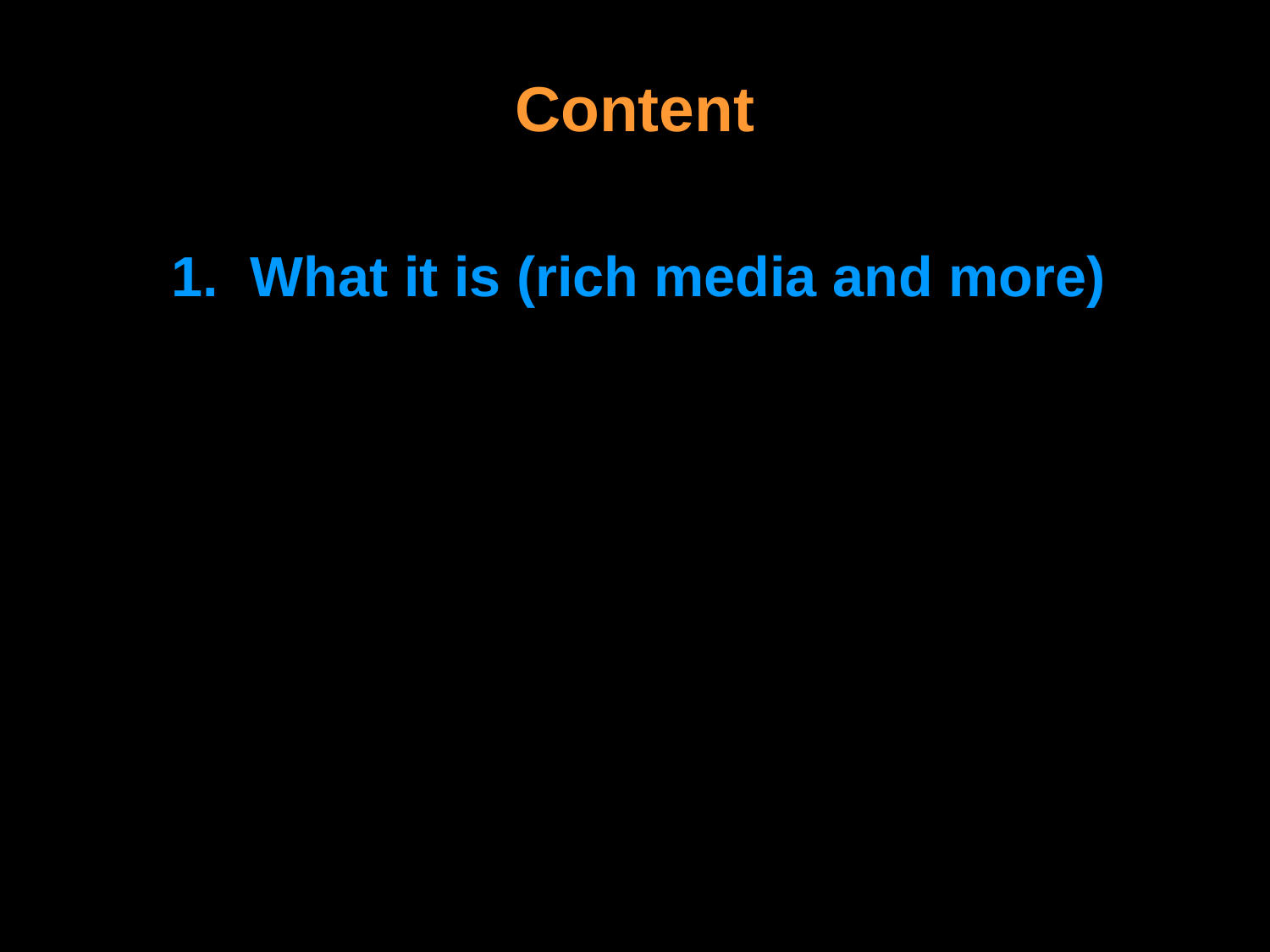

Content
What it is (rich media and more)